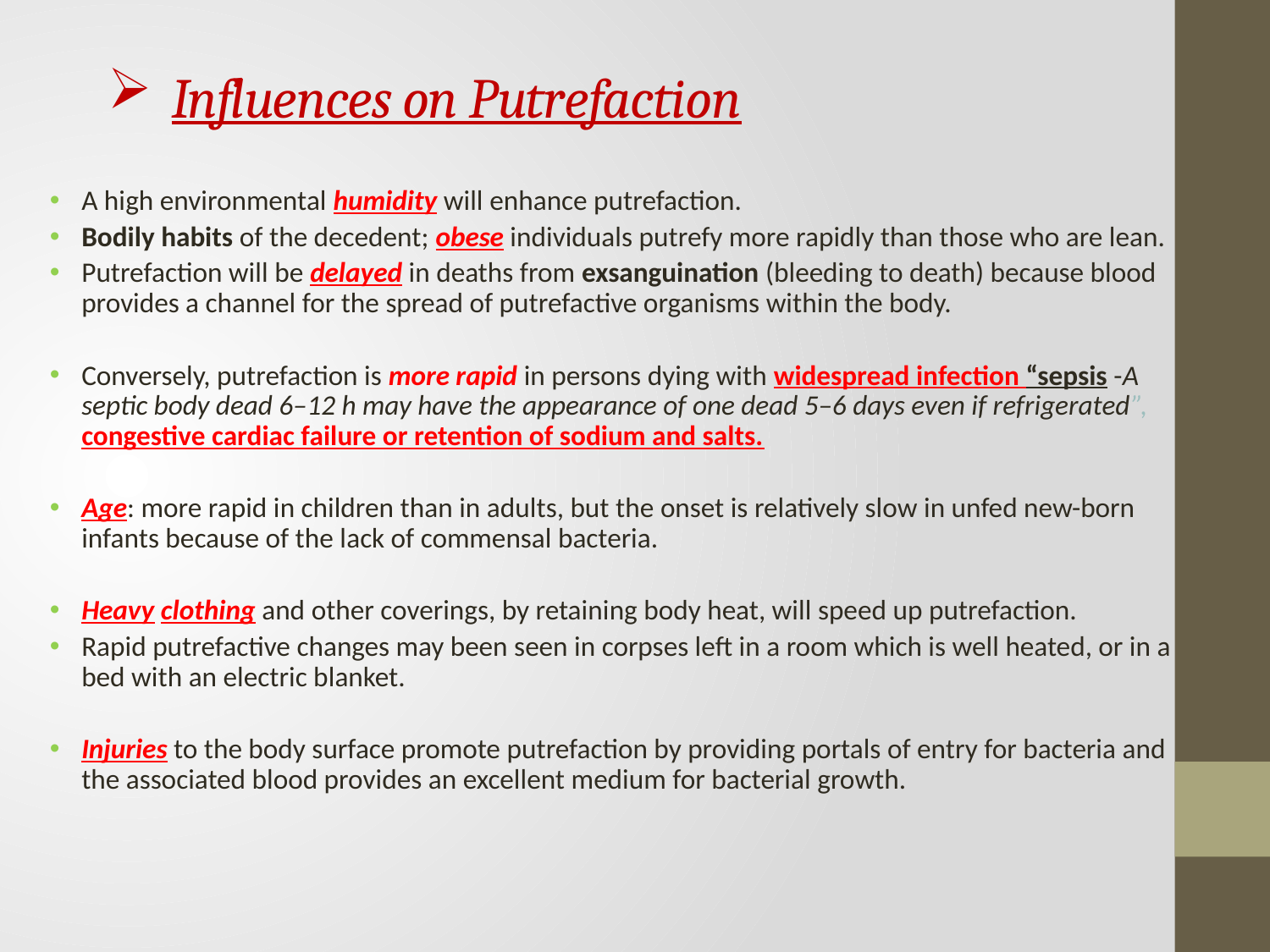

# Influences on Putrefaction
A high environmental humidity will enhance putrefaction.
Bodily habits of the decedent; obese individuals putrefy more rapidly than those who are lean.
Putrefaction will be delayed in deaths from exsanguination (bleeding to death) because blood provides a channel for the spread of putrefactive organisms within the body.

Conversely, putrefaction is more rapid in persons dying with widespread infection “sepsis -A septic body dead 6–12 h may have the appearance of one dead 5–6 days even if refrigerated”, congestive cardiac failure or retention of sodium and salts.

Age: more rapid in children than in adults, but the onset is relatively slow in unfed new-born infants because of the lack of commensal bacteria.

Heavy clothing and other coverings, by retaining body heat, will speed up putrefaction.
Rapid putrefactive changes may been seen in corpses left in a room which is well heated, or in a bed with an electric blanket.

Injuries to the body surface promote putrefaction by providing portals of entry for bacteria and the associated blood provides an excellent medium for bacterial growth.